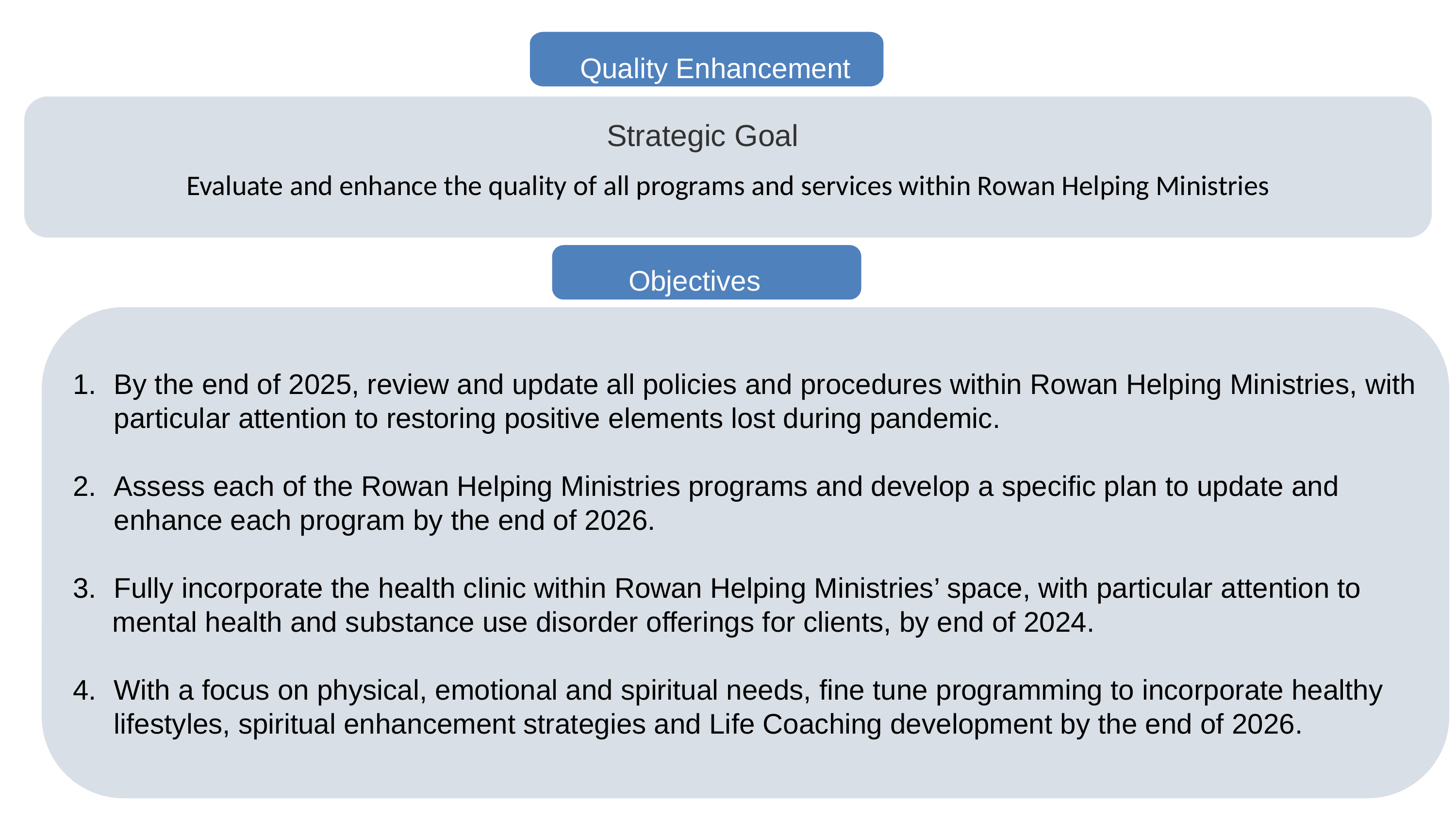

Quality Enhancement

Evaluate and enhance the quality of all programs and services within Rowan Helping Ministries
Strategic Goal

Objectives
By the end of 2025, review and update all policies and procedures within Rowan Helping Ministries, with particular attention to restoring positive elements lost during pandemic.

Assess each of the Rowan Helping Ministries programs and develop a specific plan to update and enhance each program by the end of 2026.

Fully incorporate the health clinic within Rowan Helping Ministries’ space, with particular attention to
     mental health and substance use disorder offerings for clients, by end of 2024.

With a focus on physical, emotional and spiritual needs, fine tune programming to incorporate healthy lifestyles, spiritual enhancement strategies and Life Coaching development by the end of 2026.